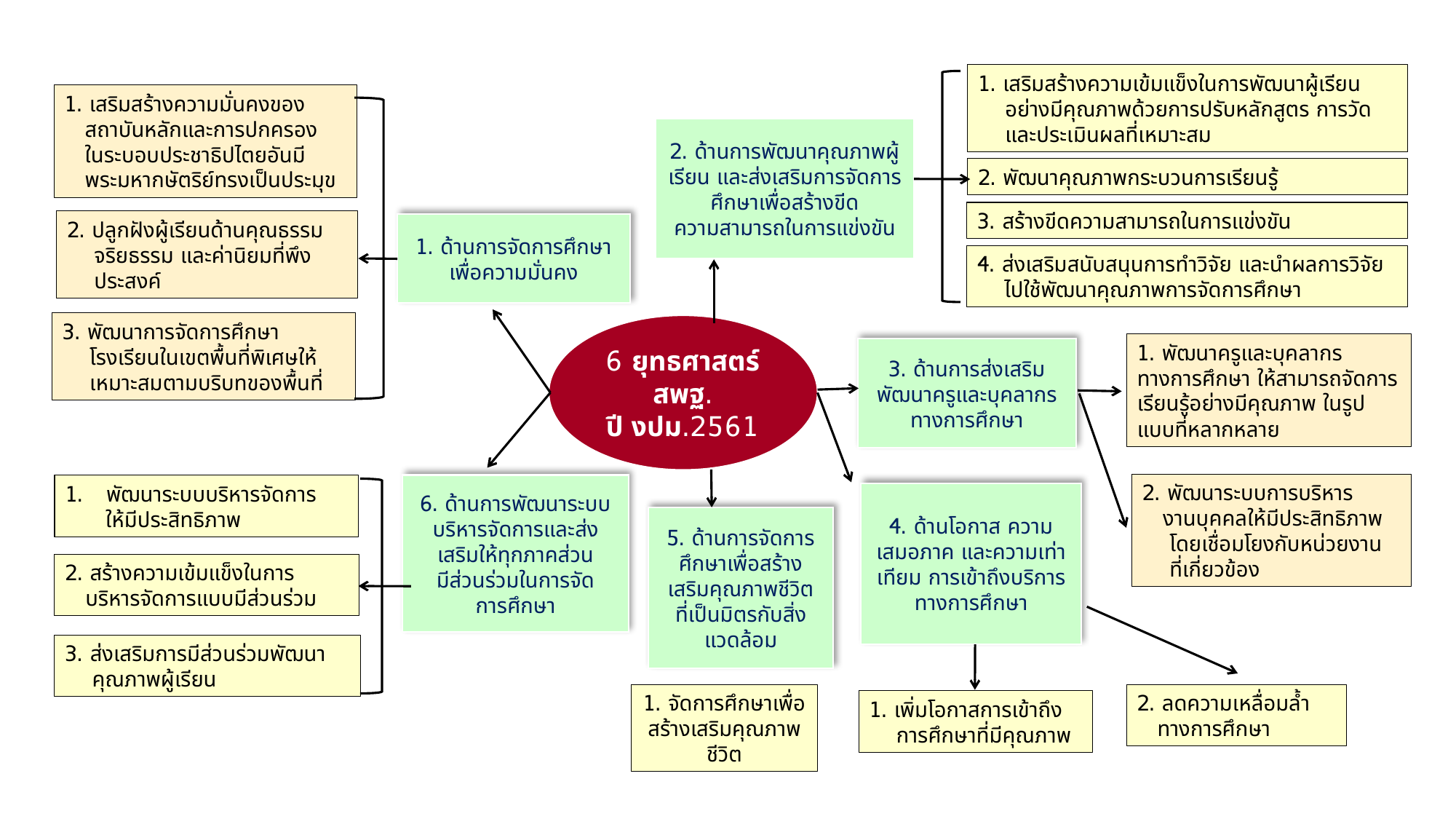

1. เสริมสร้างความเข้มแข็งในการพัฒนาผู้เรียน
    อย่างมีคุณภาพด้วยการปรับหลักสูตร การวัด
    และประเมินผลที่เหมาะสม

1. เสริมสร้างความมั่นคงของ
   สถาบันหลักและการปกครอง
   ในระบอบประชาธิปไตยอันมี
   พระมหากษัตริย์ทรงเป็นประมุข

2. ด้านการพัฒนาคุณภาพผู้เรียน และส่งเสริมการจัดการศึกษาเพื่อสร้างขีด
ความสามารถในการแข่งขัน
2. พัฒนาคุณภาพกระบวนการเรียนรู้
3. สร้างขีดความสามารถในการแข่งขัน
2. ปลูกฝังผู้เรียนด้านคุณธรรม
    จริยธรรม และค่านิยมที่พึง
    ประสงค์
1. ด้านการจัดการศึกษาเพื่อความมั่นคง
4. ส่งเสริมสนับสนุนการทำวิจัย และนำผลการวิจัย
    ไปใช้พัฒนาคุณภาพการจัดการศึกษา
3. พัฒนาการจัดการศึกษา
    โรงเรียนในเขตพื้นที่พิเศษให้
    เหมาะสมตามบริบทของพื้นที่
6 ยุทธศาสตร์
สพฐ.
ปี งปม.2561
1. พัฒนาครูและบุคลากรทางการศึกษา ให้สามารถจัดการเรียนรู้อย่างมีคุณภาพ ในรูปแบบที่หลากหลาย
3. ด้านการส่งเสริม พัฒนาครูและบุคลากรทางการศึกษา
2. พัฒนาระบบการบริหาร
   งานบุคคลให้มีประสิทธิภาพ
    โดยเชื่อมโยงกับหน่วยงาน
    ที่เกี่ยวข้อง
6. ด้านการพัฒนาระบบบริหารจัดการและส่งเสริมให้ทุกภาคส่วน
มีส่วนร่วมในการจัด
การศึกษา
พัฒนาระบบบริหารจัดการ
      ให้มีประสิทธิภาพ

4. ด้านโอกาส ความเสมอภาค และความเท่าเทียม การเข้าถึงบริการทางการศึกษา
5. ด้านการจัดการศึกษาเพื่อสร้างเสริมคุณภาพชีวิต
ที่เป็นมิตรกับสิ่งแวดล้อม
2. สร้างความเข้มแข็งในการ
   บริหารจัดการแบบมีส่วนร่วม
3. ส่งเสริมการมีส่วนร่วมพัฒนา
    คุณภาพผู้เรียน
1. จัดการศึกษาเพื่อสร้างเสริมคุณภาพชีวิต
2. ลดความเหลื่อมล้ำ
   ทางการศึกษา
1. เพิ่มโอกาสการเข้าถึง
    การศึกษาที่มีคุณภาพ